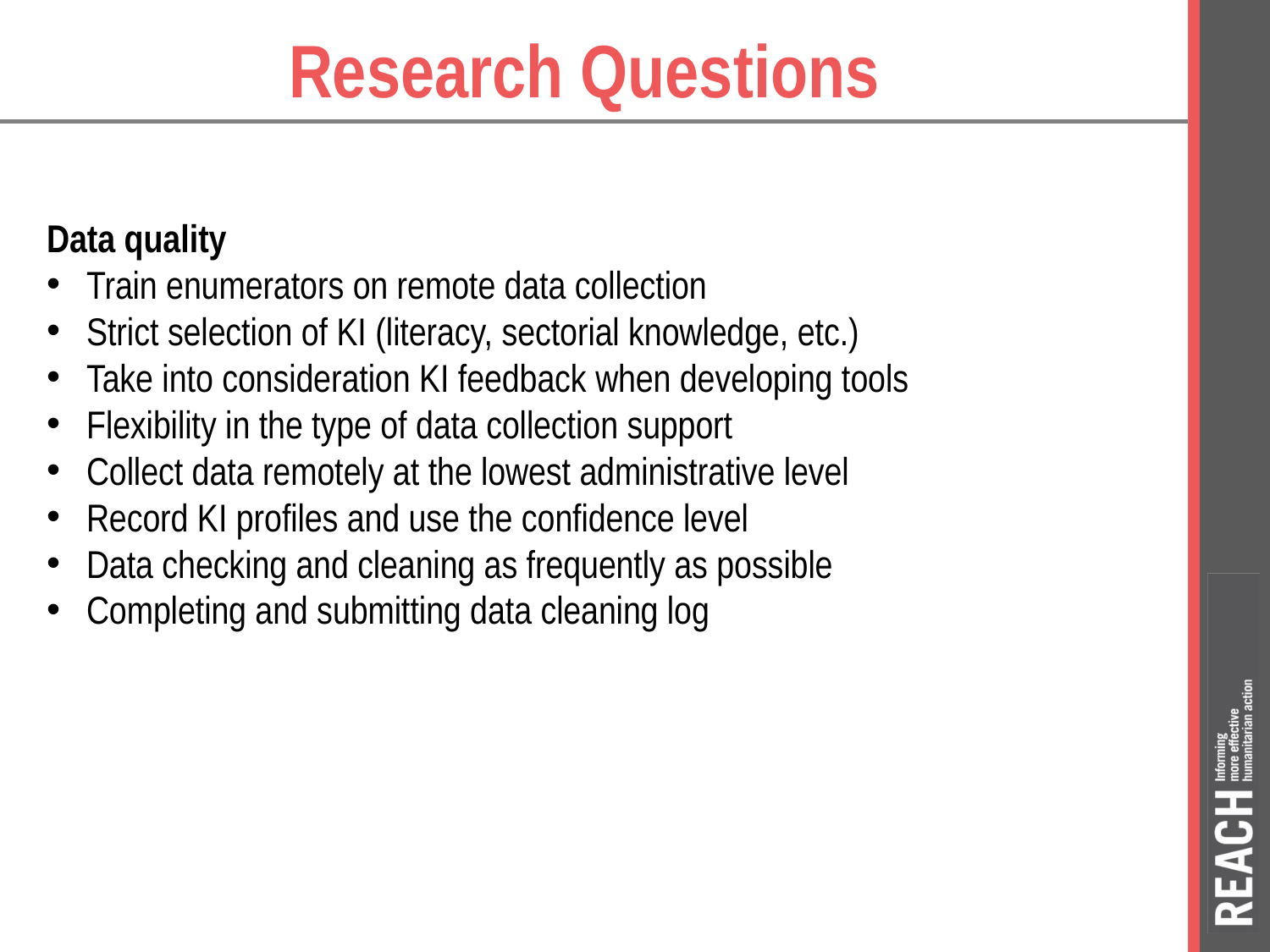

# Research Questions

Data quality
Train enumerators on remote data collection
Strict selection of KI (literacy, sectorial knowledge, etc.)
Take into consideration KI feedback when developing tools
Flexibility in the type of data collection support
Collect data remotely at the lowest administrative level
Record KI profiles and use the confidence level
Data checking and cleaning as frequently as possible
Completing and submitting data cleaning log